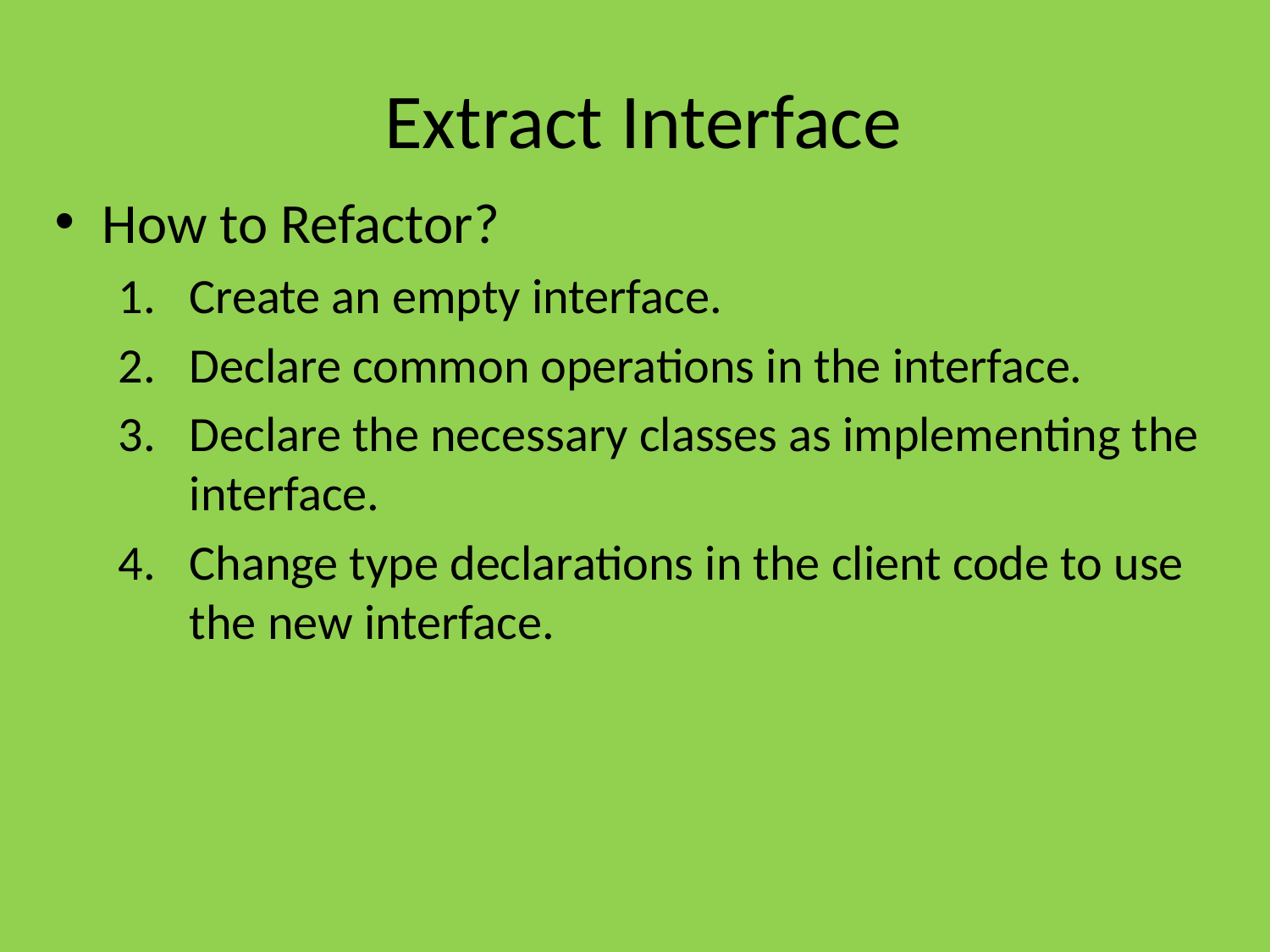

# Extract Interface
How to Refactor?
Create an empty interface.
Declare common operations in the interface.
Declare the necessary classes as implementing the interface.
Change type declarations in the client code to use the new interface.